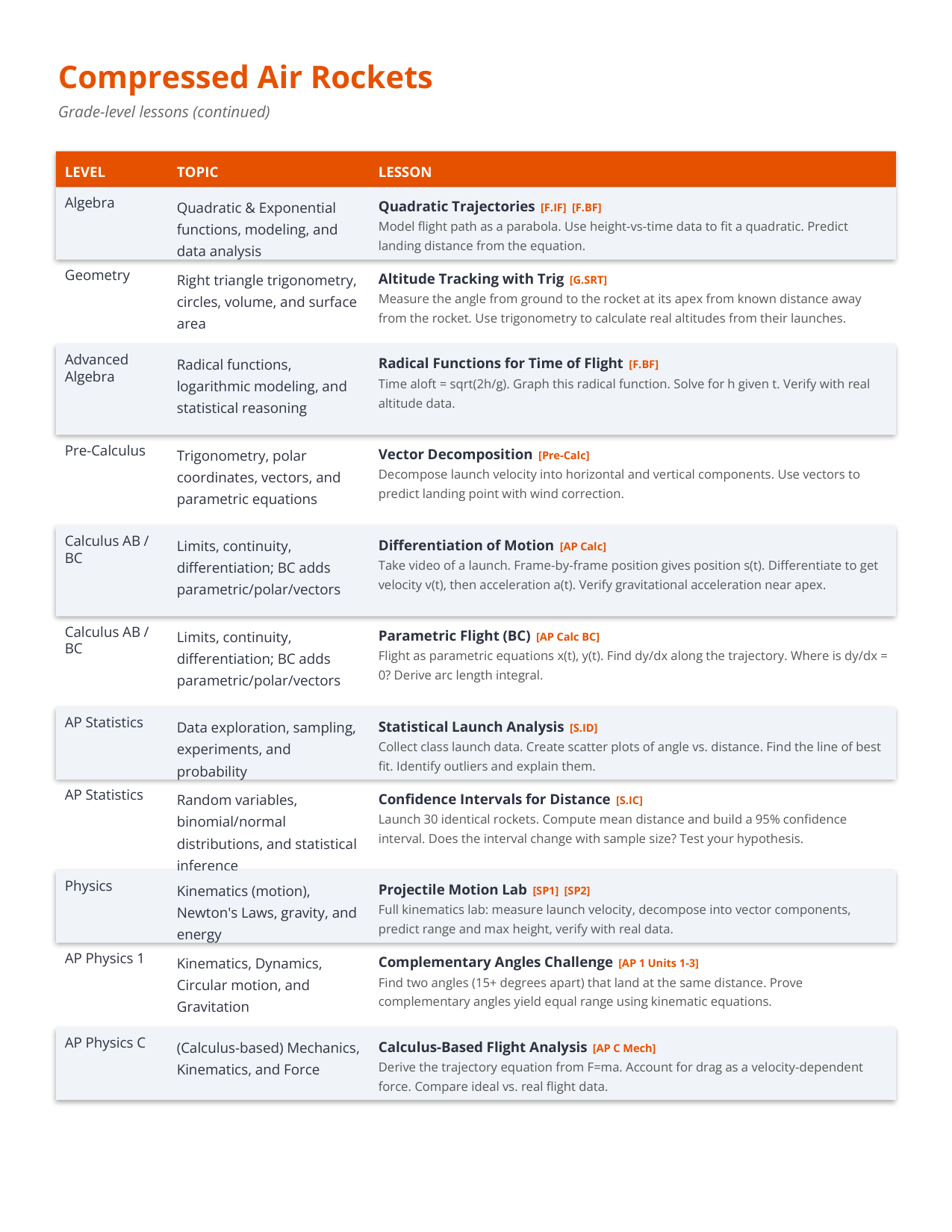

Compressed Air Rockets
Grade-level lessons (continued)

LEVEL
TOPIC
LESSON

Quadratic Trajectories  [F.IF]  [F.BF]
Model flight path as a parabola. Use height-vs-time data to fit a quadratic. Predict landing distance from the equation.
Algebra
Quadratic & Exponential functions, modeling, and data analysis
Altitude Tracking with Trig  [G.SRT]
Measure the angle from ground to the rocket at its apex from known distance away from the rocket. Use trigonometry to calculate real altitudes from their launches.
Geometry
Right triangle trigonometry, circles, volume, and surface area

Radical Functions for Time of Flight  [F.BF]
Time aloft = sqrt(2h/g). Graph this radical function. Solve for h given t. Verify with real altitude data.
Advanced Algebra
Radical functions, logarithmic modeling, and statistical reasoning
Vector Decomposition  [Pre-Calc]
Decompose launch velocity into horizontal and vertical components. Use vectors to predict landing point with wind correction.
Pre-Calculus
Trigonometry, polar coordinates, vectors, and parametric equations

Differentiation of Motion  [AP Calc]
Take video of a launch. Frame-by-frame position gives position s(t). Differentiate to get velocity v(t), then acceleration a(t). Verify gravitational acceleration near apex.
Calculus AB / BC
Limits, continuity, differentiation; BC adds parametric/polar/vectors
Parametric Flight (BC)  [AP Calc BC]
Flight as parametric equations x(t), y(t). Find dy/dx along the trajectory. Where is dy/dx = 0? Derive arc length integral.
Calculus AB / BC
Limits, continuity, differentiation; BC adds parametric/polar/vectors

Statistical Launch Analysis  [S.ID]
Collect class launch data. Create scatter plots of angle vs. distance. Find the line of best fit. Identify outliers and explain them.
AP Statistics
Data exploration, sampling, experiments, and probability
Confidence Intervals for Distance  [S.IC]
Launch 30 identical rockets. Compute mean distance and build a 95% confidence interval. Does the interval change with sample size? Test your hypothesis.
AP Statistics
Random variables, binomial/normal distributions, and statistical inference

Projectile Motion Lab  [SP1]  [SP2]
Full kinematics lab: measure launch velocity, decompose into vector components, predict range and max height, verify with real data.
Physics
Kinematics (motion), Newton's Laws, gravity, and energy
Complementary Angles Challenge  [AP 1 Units 1-3]
Find two angles (15+ degrees apart) that land at the same distance. Prove complementary angles yield equal range using kinematic equations.
AP Physics 1
Kinematics, Dynamics, Circular motion, and Gravitation

Calculus-Based Flight Analysis  [AP C Mech]
Derive the trajectory equation from F=ma. Account for drag as a velocity-dependent force. Compare ideal vs. real flight data.
AP Physics C
(Calculus-based) Mechanics, Kinematics, and Force